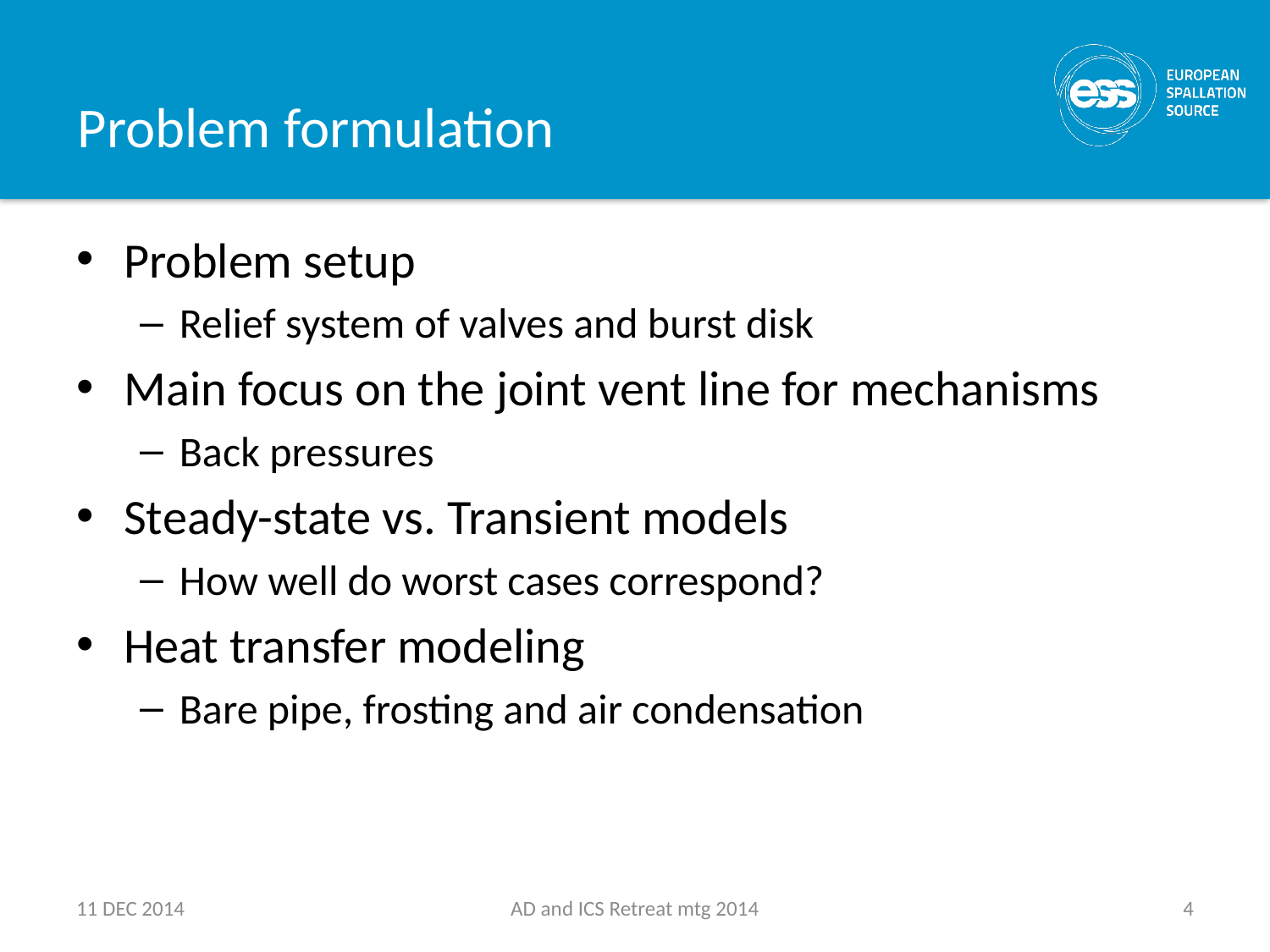

# Problem formulation
Problem setup
Relief system of valves and burst disk
Main focus on the joint vent line for mechanisms
Back pressures
Steady-state vs. Transient models
How well do worst cases correspond?
Heat transfer modeling
Bare pipe, frosting and air condensation

11 DEC 2014
AD and ICS Retreat mtg 2014
4